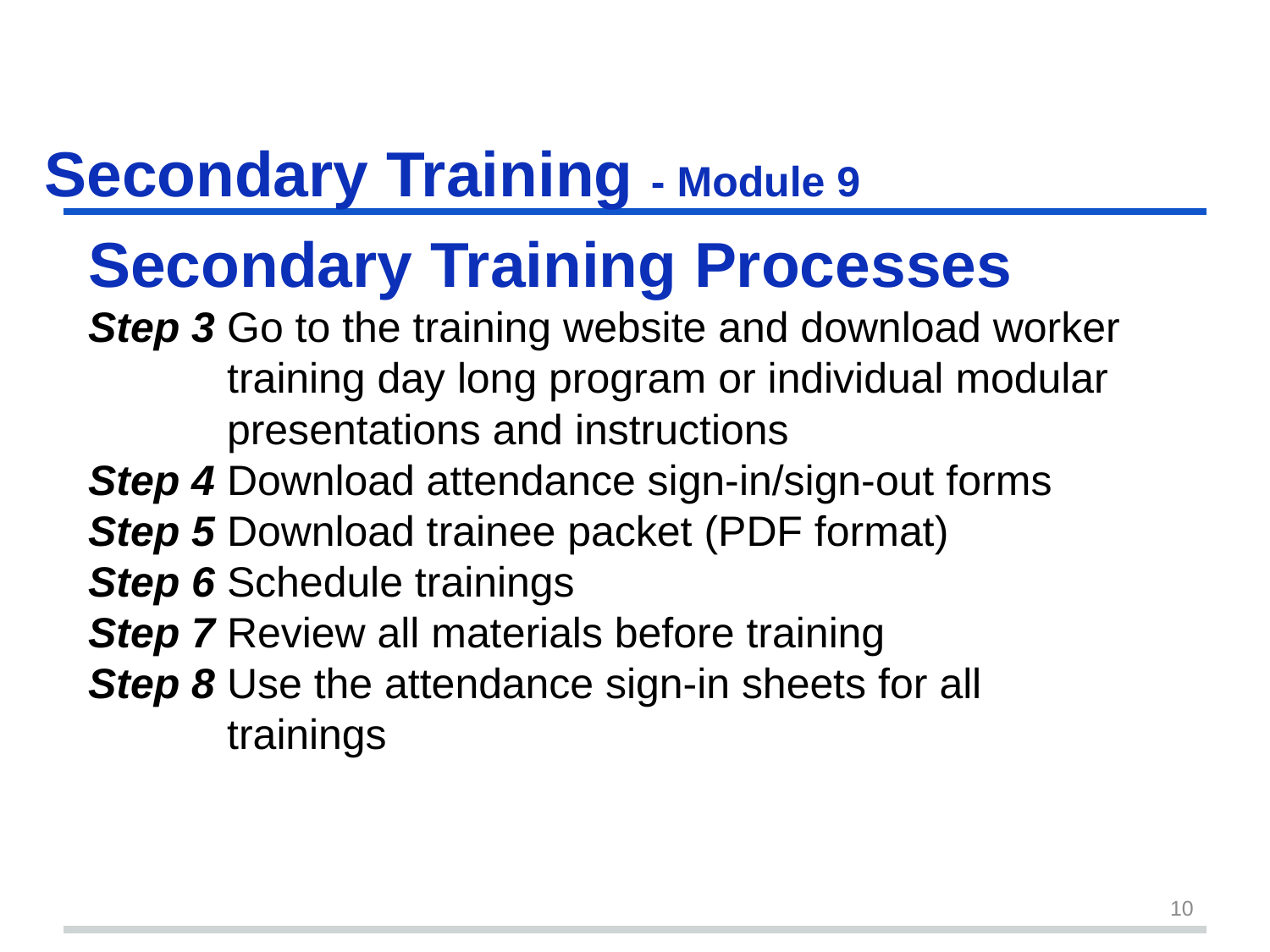

# Secondary Training - Module 9
Secondary Training Processes
Step 3 Go to the training website and download worker
	 training day long program or individual modular
	 presentations and instructions
Step 4 Download attendance sign-in/sign-out forms
Step 5 Download trainee packet (PDF format)
Step 6 Schedule trainings
Step 7 Review all materials before training
Step 8 Use the attendance sign-in sheets for all
	 trainings

10